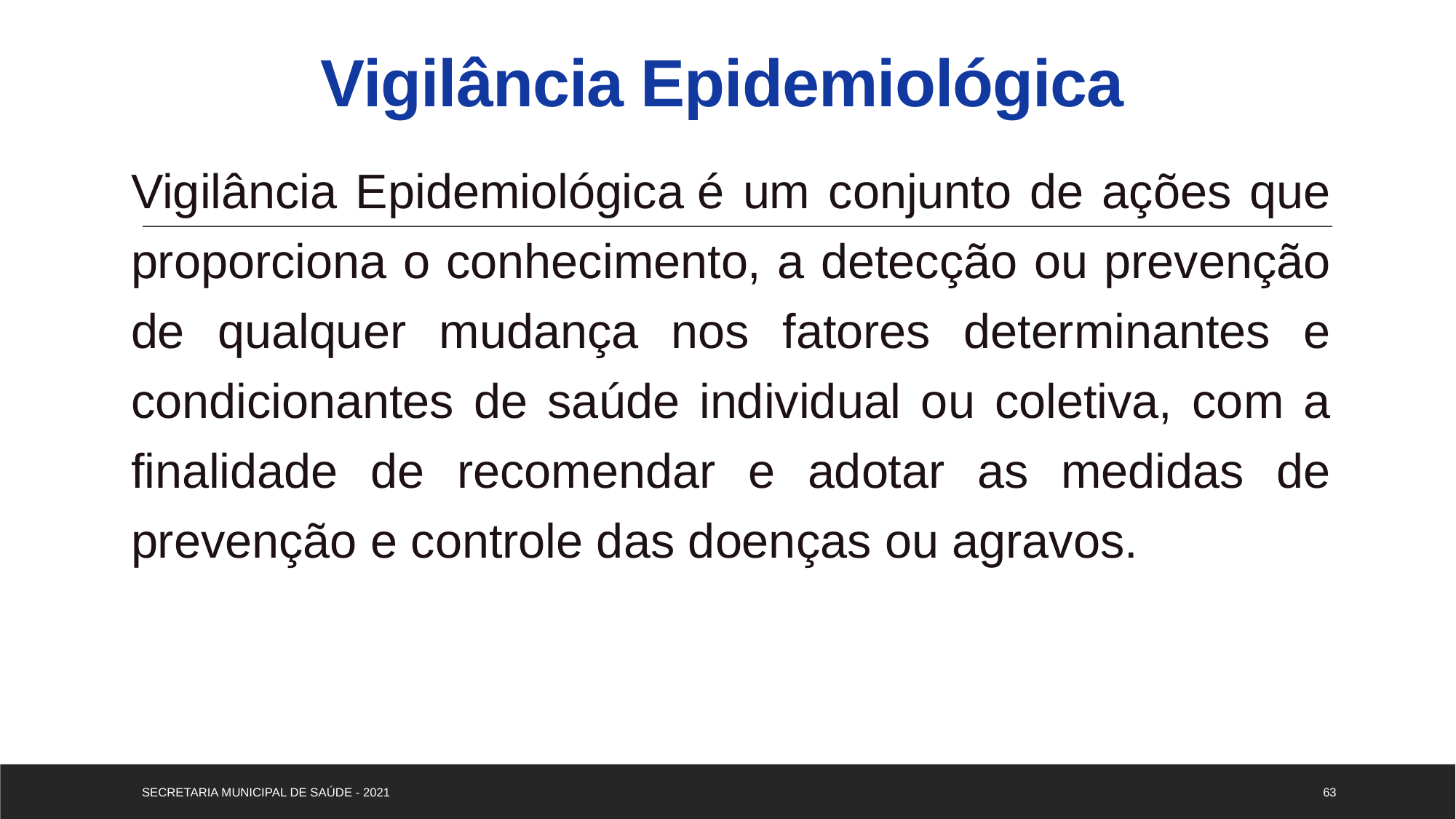

# Vigilância Epidemiológica
Vigilância Epidemiológica é um conjunto de ações que proporciona o conhecimento, a detecção ou prevenção de qualquer mudança nos fatores determinantes e condicionantes de saúde individual ou coletiva, com a finalidade de recomendar e adotar as medidas de prevenção e controle das doenças ou agravos.
SECRETARIA MUNICIPAL DE SAÚDE - 2021
63